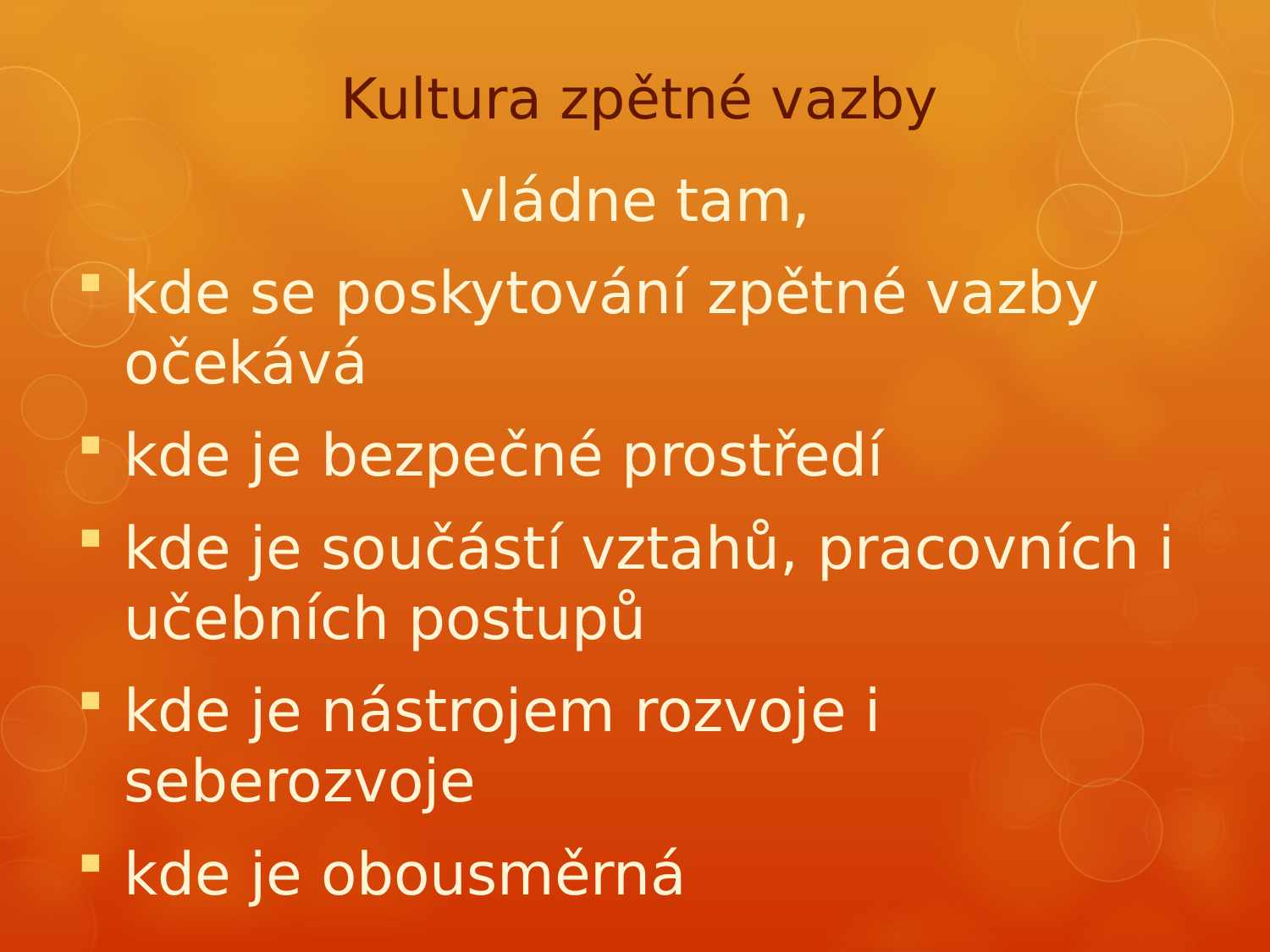

# Kultura zpětné vazby
vládne tam,
kde se poskytování zpětné vazby očekává
kde je bezpečné prostředí
kde je součástí vztahů, pracovních i učebních postupů
kde je nástrojem rozvoje i seberozvoje
kde je obousměrná